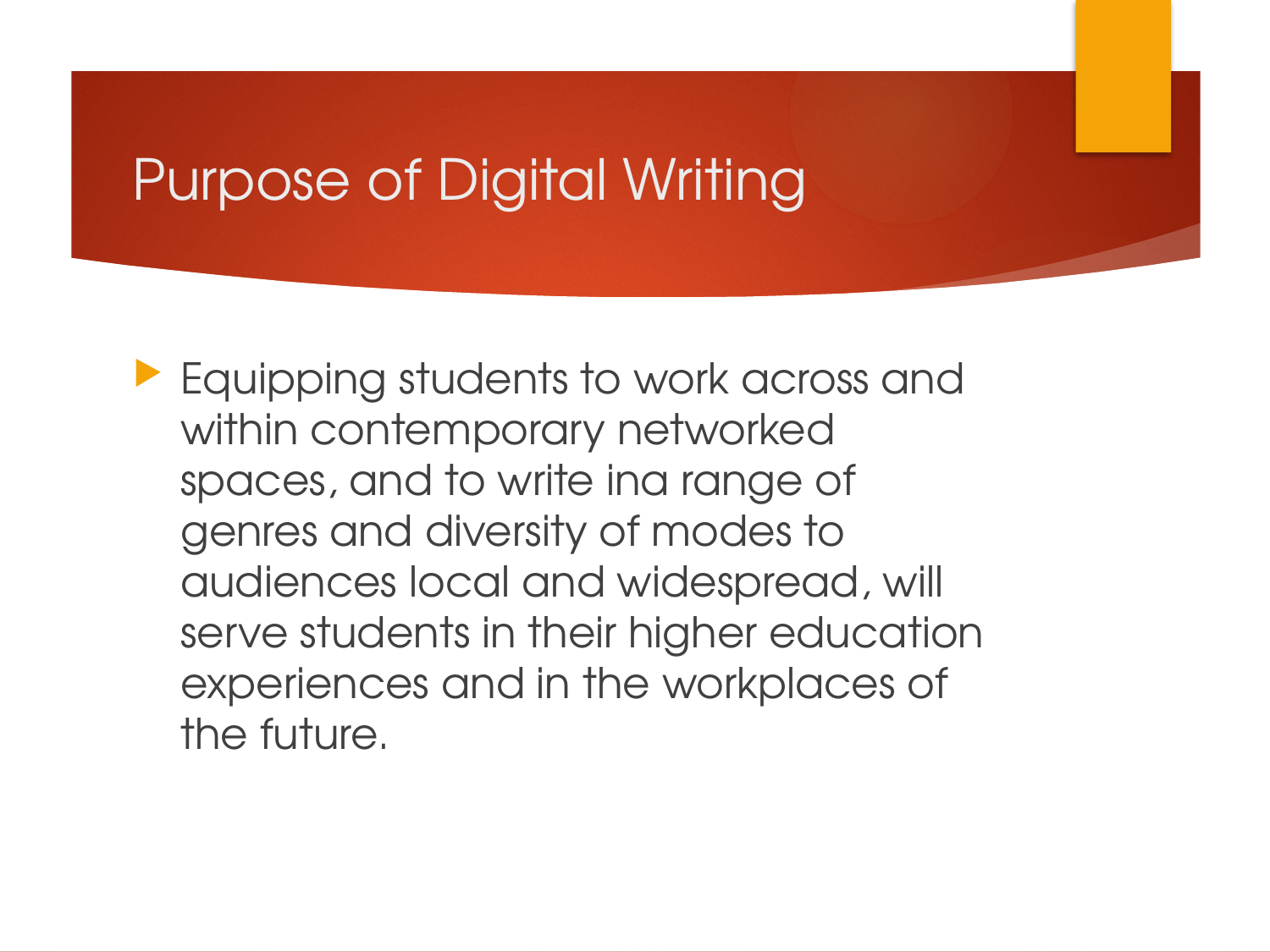

# Purpose of Digital Writing
Equipping students to work across and within contemporary networked spaces, and to write ina range of genres and diversity of modes to audiences local and widespread, will serve students in their higher education experiences and in the workplaces of the future.